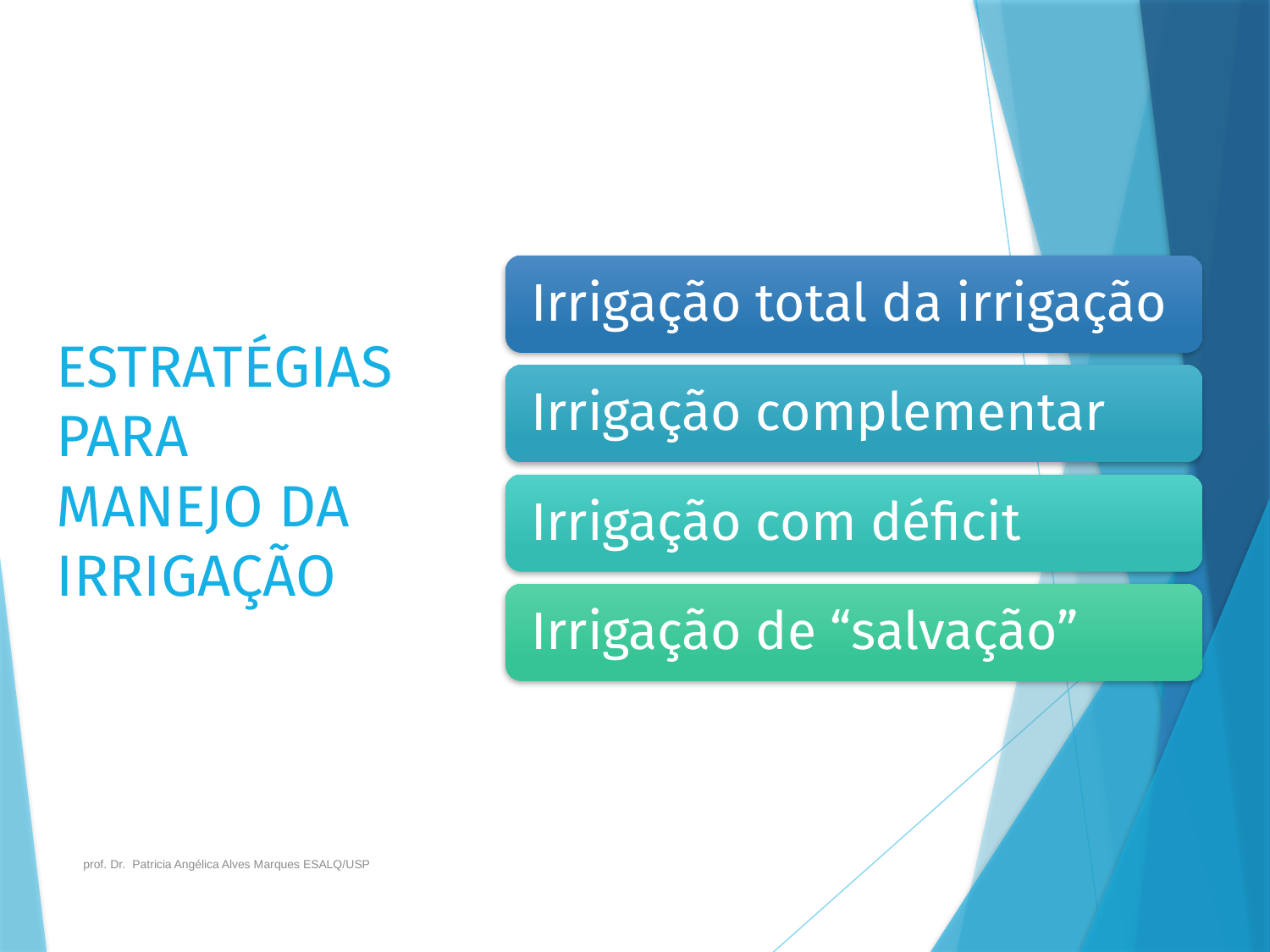

Irrigação total da irrigação
Irrigação complementar
Irrigação com déficit
Irrigação de “salvação”
# ESTRATÉGIAS PARA MANEJO DA IRRIGAÇÃO
prof. Dr.  Patricia Angélica Alves Marques ESALQ/USP